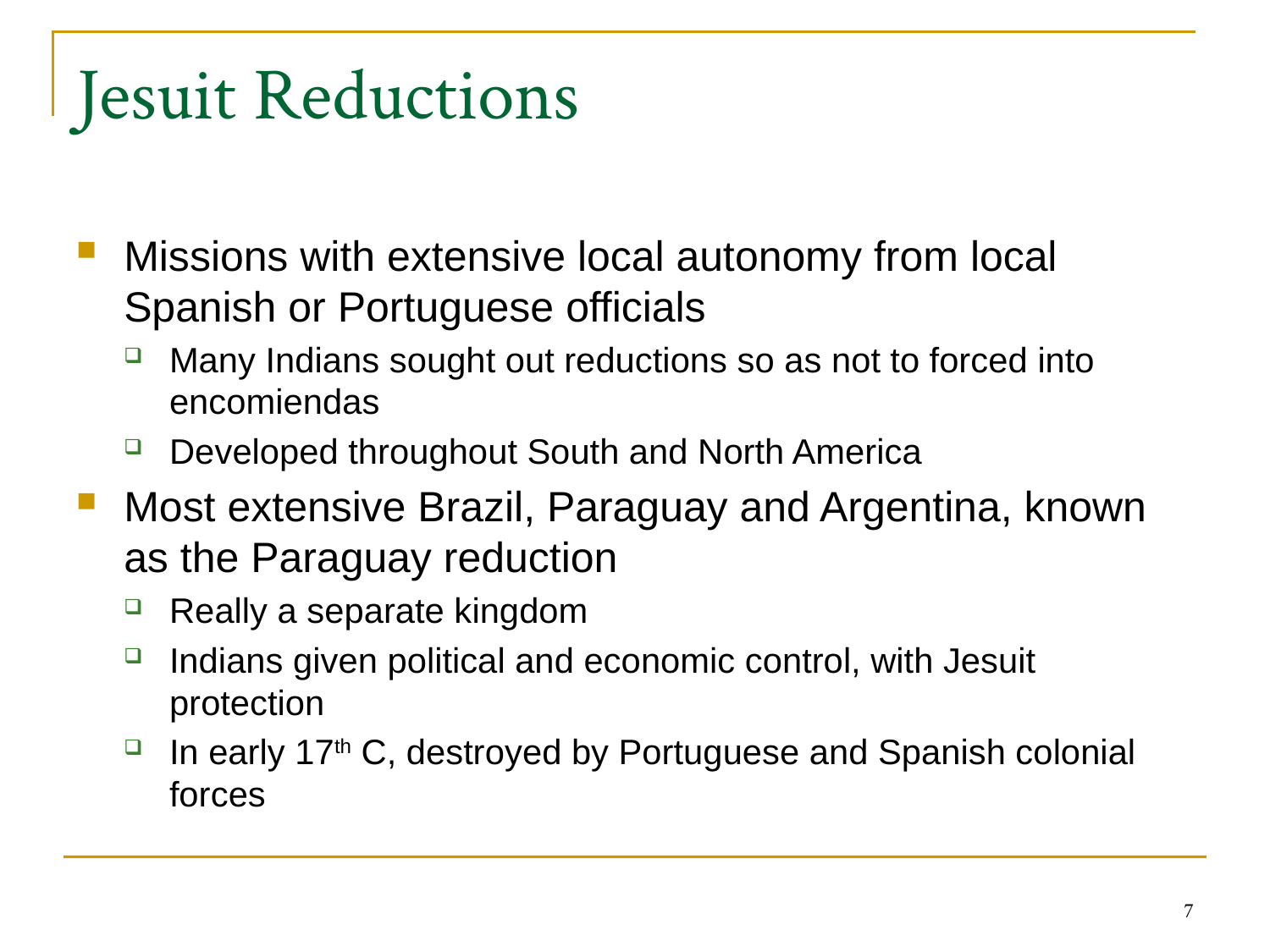

# Jesuit Reductions
Missions with extensive local autonomy from local Spanish or Portuguese officials
Many Indians sought out reductions so as not to forced into encomiendas
Developed throughout South and North America
Most extensive Brazil, Paraguay and Argentina, known as the Paraguay reduction
Really a separate kingdom
Indians given political and economic control, with Jesuit protection
In early 17th C, destroyed by Portuguese and Spanish colonial forces

7